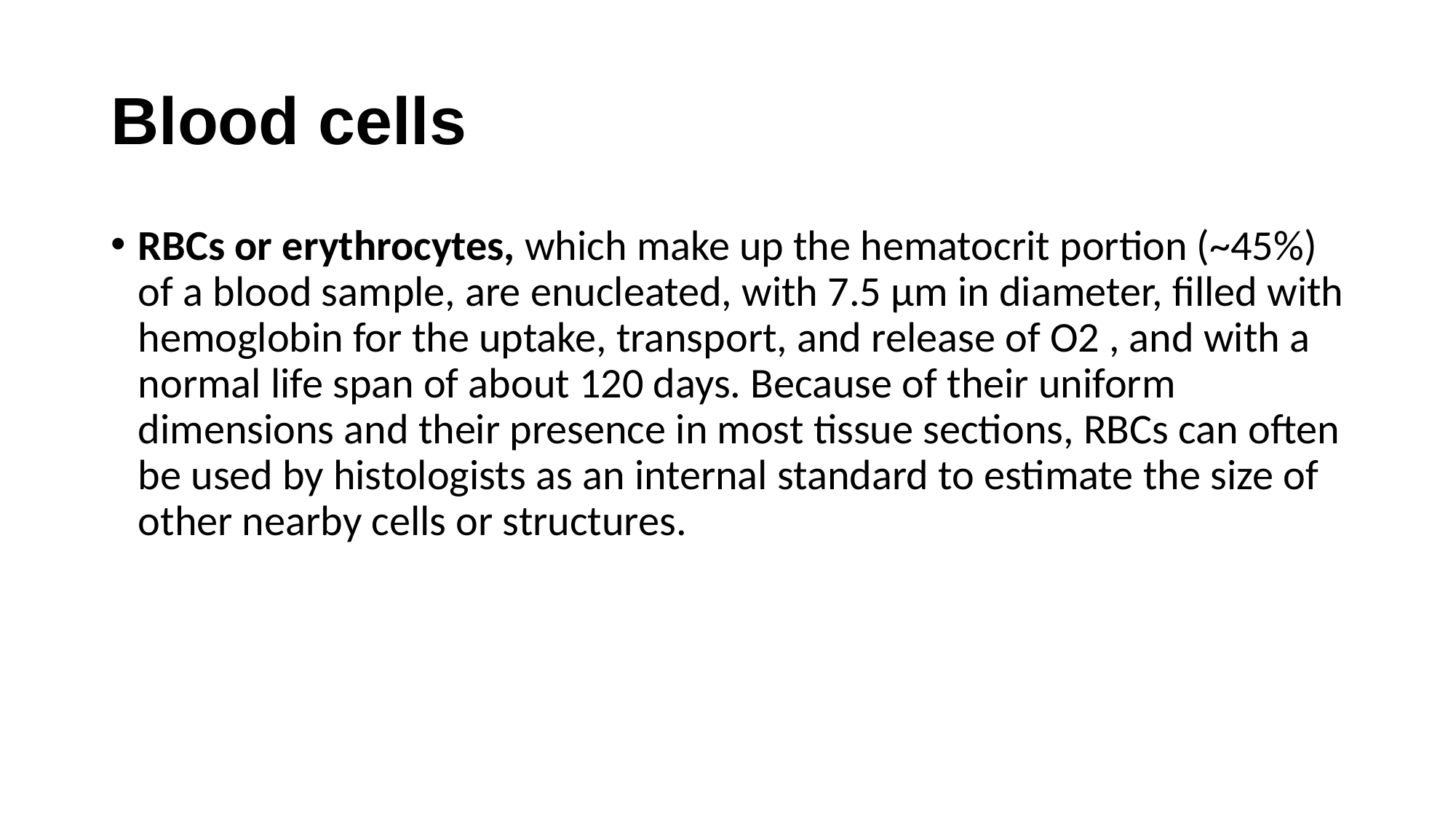

# Blood cells
RBCs or erythrocytes, which make up the hematocrit portion (~45%) of a blood sample, are enucleated, with 7.5 μm in diameter, filled with hemoglobin for the uptake, transport, and release of O2 , and with a normal life span of about 120 days. Because of their uniform dimensions and their presence in most tissue sections, RBCs can often be used by histologists as an internal standard to estimate the size of other nearby cells or structures.